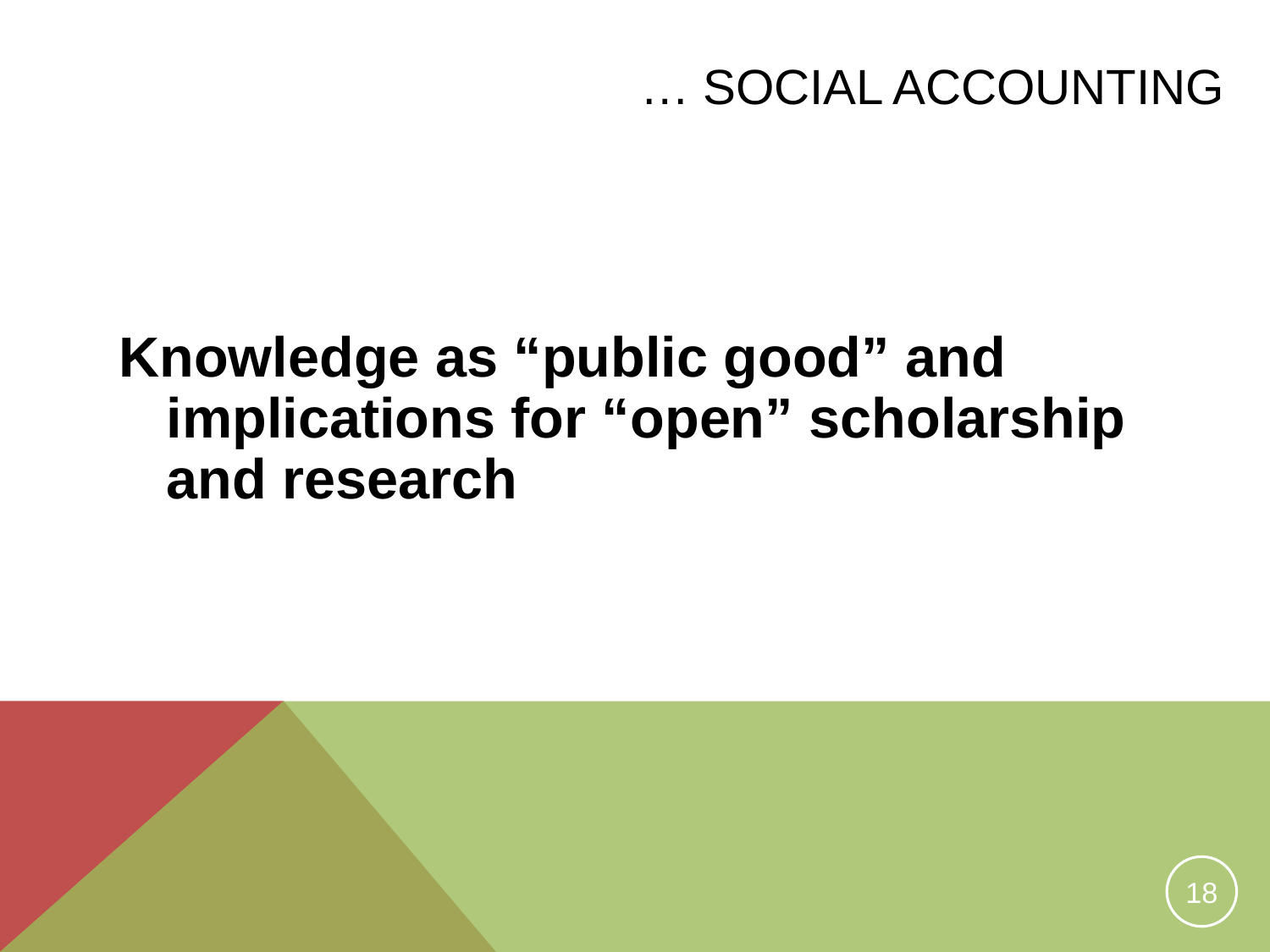

# … Social Accounting

Knowledge as “public good” and implications for “open” scholarship and research

18